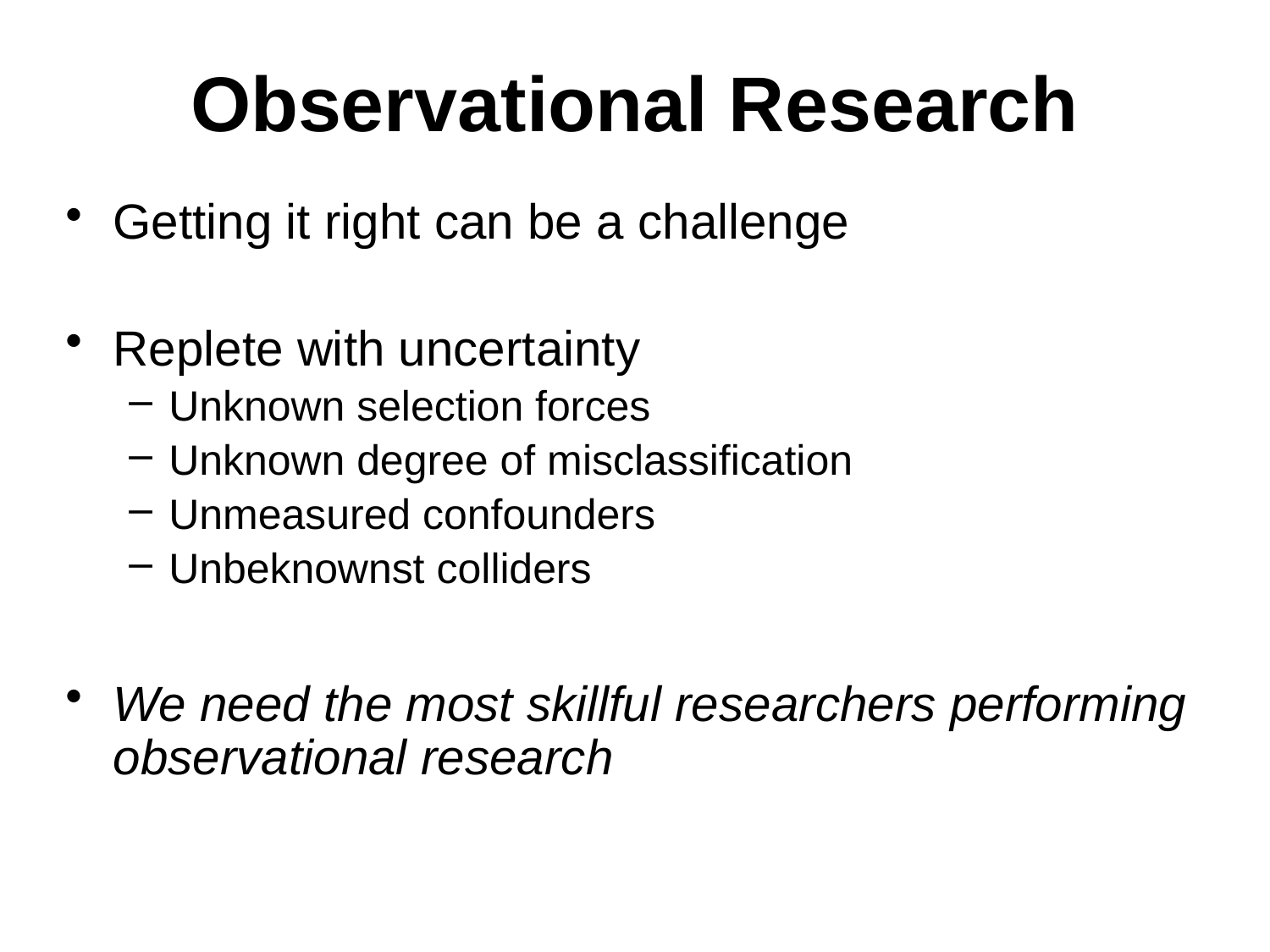

# Observational Research
Getting it right can be a challenge

Replete with uncertainty
Unknown selection forces
Unknown degree of misclassification
Unmeasured confounders
Unbeknownst colliders

We need the most skillful researchers performing observational research